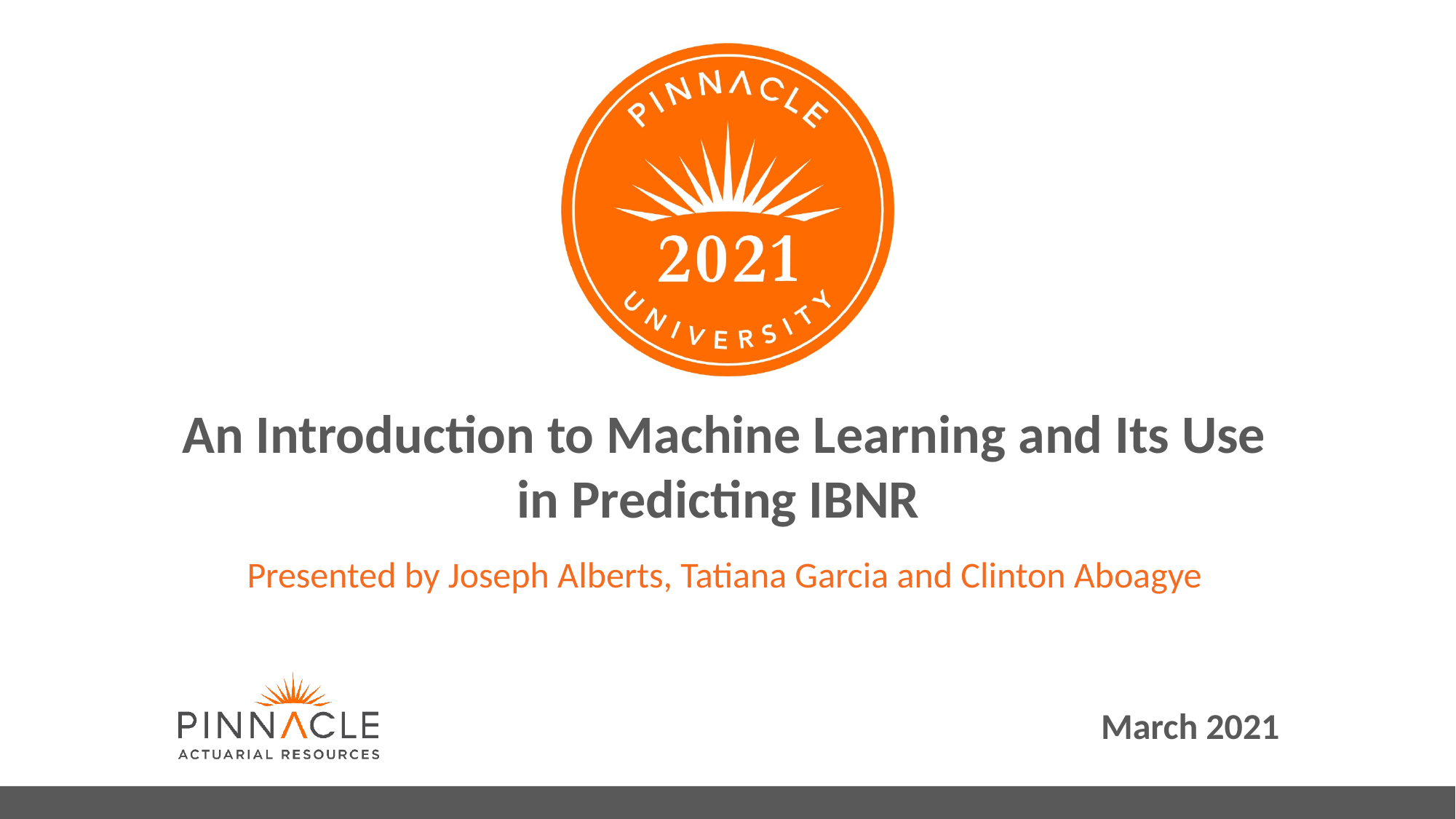

# An Introduction to Machine Learning and Its Use in Predicting IBNR
Presented by Joseph Alberts, Tatiana Garcia and Clinton Aboagye